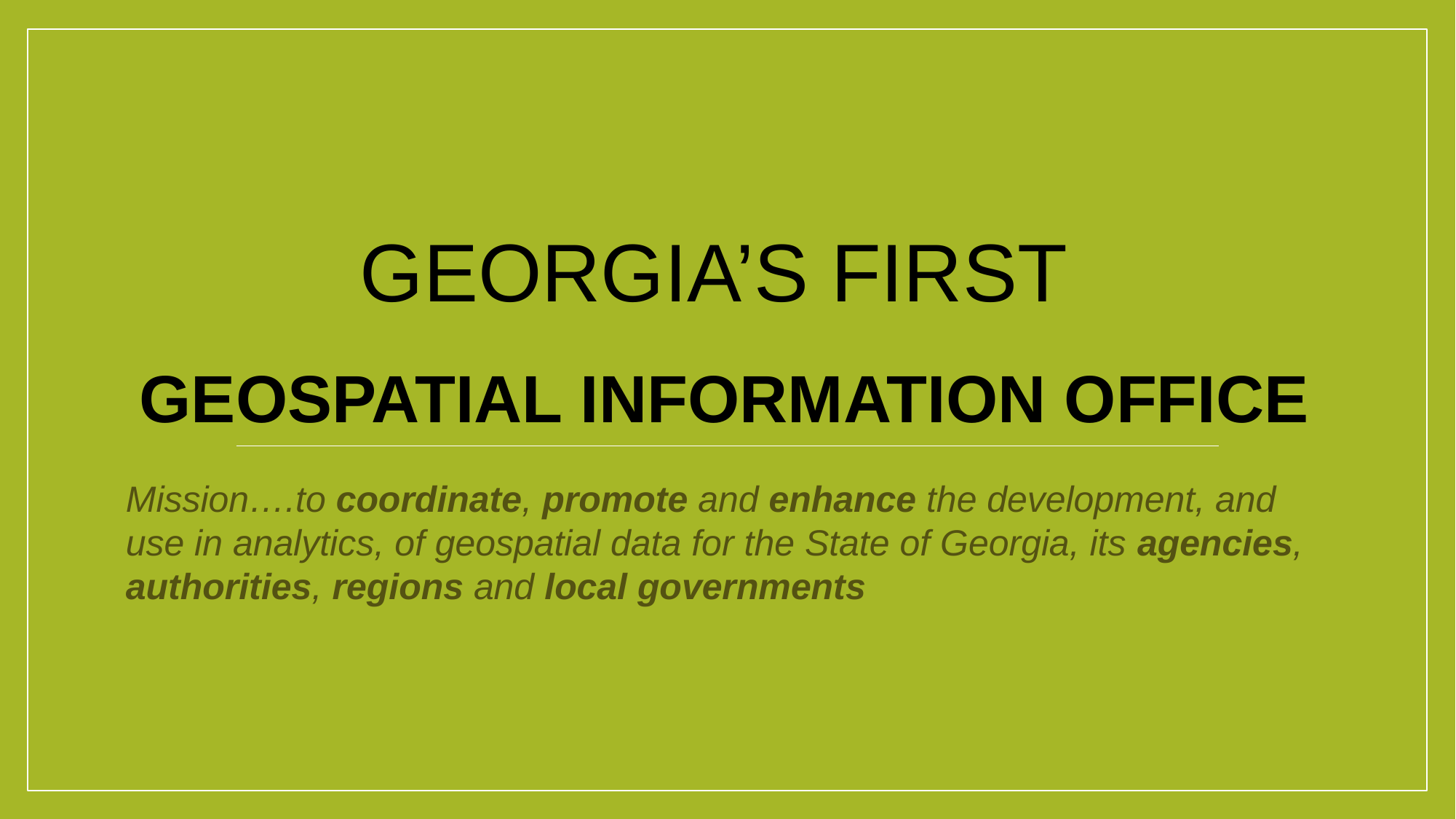

# Georgia’s First Geospatial Information Office
Mission….to coordinate, promote and enhance the development, and use in analytics, of geospatial data for the State of Georgia, its agencies, authorities, regions and local governments